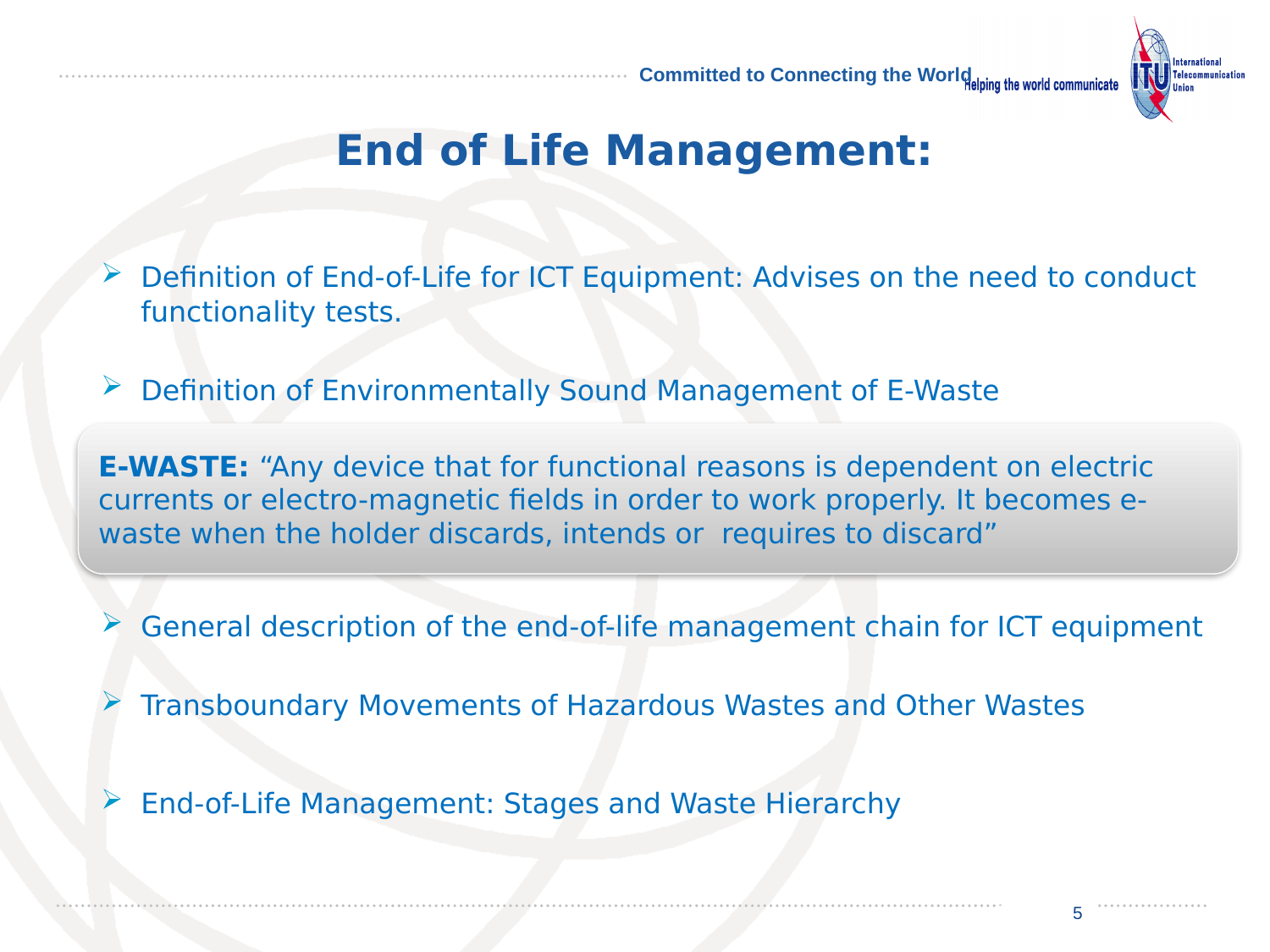

# End of Life Management:

Definition of End-of-Life for ICT Equipment: Advises on the need to conduct functionality tests.

Definition of Environmentally Sound Management of E-Waste

General description of the end-of-life management chain for ICT equipment

Transboundary Movements of Hazardous Wastes and Other Wastes

End-of-Life Management: Stages and Waste Hierarchy
E-WASTE: “Any device that for functional reasons is dependent on electric currents or electro-magnetic fields in order to work properly. It becomes e-waste when the holder discards, intends or  requires to discard”
5